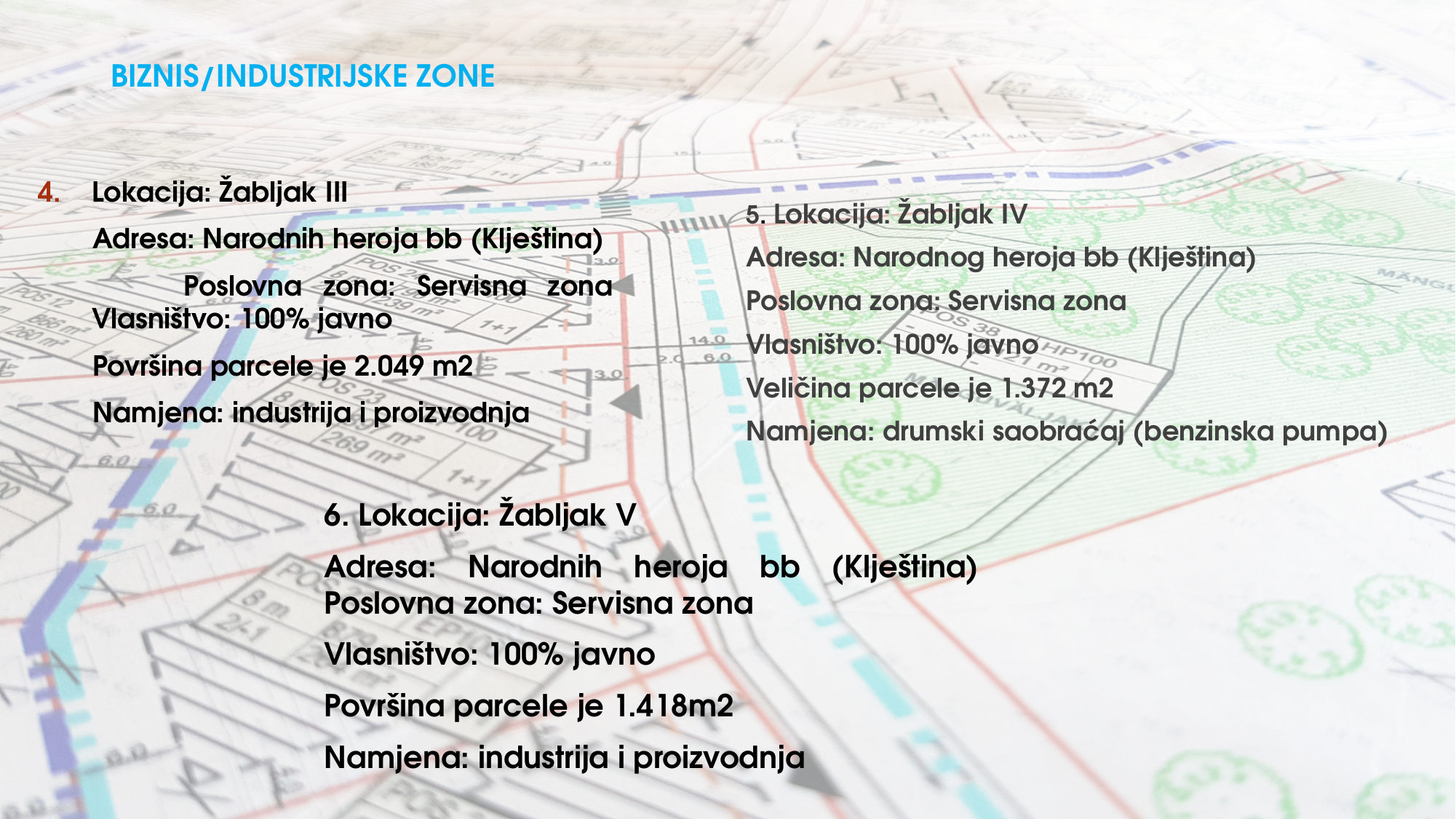

# BIZNIS/INDUSTRIJSKE ZONE
Lokacija: Žabljak III
       Adresa: Narodnih heroja bb (Klještina)
       Poslovna zona: Servisna zona Vlasništvo: 100% javno
       Površina parcele je 2.049 m2
       Namjena: industrija i proizvodnja
5. Lokacija: Žabljak IV
Adresa: Narodnog heroja bb (Klještina)
Poslovna zona: Servisna zona
Vlasništvo: 100% javno
Veličina parcele je 1.372 m2
Namjena: drumski saobraćaj (benzinska pumpa)
6. Lokacija: Žabljak V
Adresa: Narodnih heroja bb (Klještina) Poslovna zona: Servisna zona
Vlasništvo: 100% javno
Površina parcele je 1.418m2
Namjena: industrija i proizvodnja